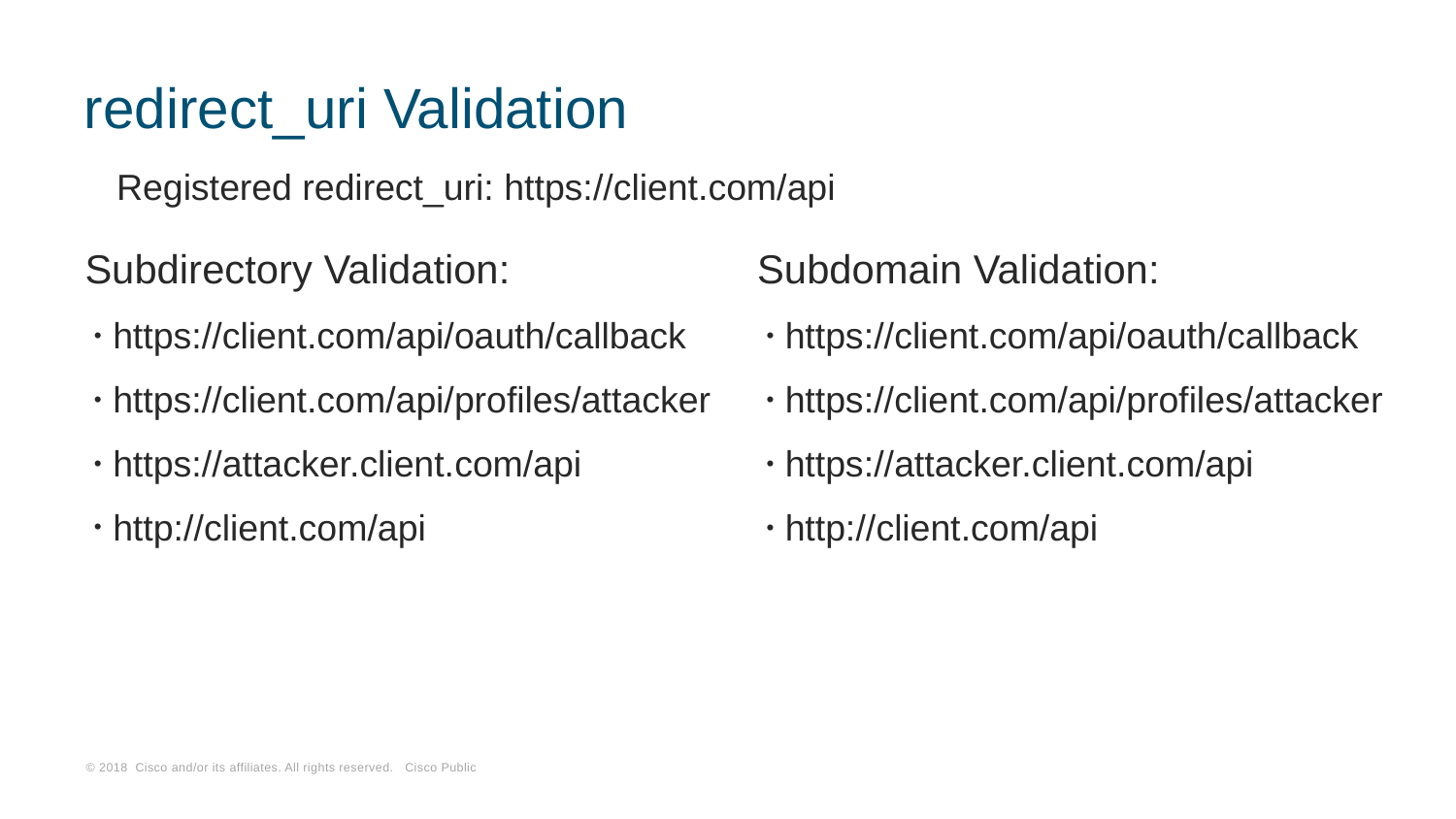

# redirect_uri Validation
Registered redirect_uri: https://client.com/api
Subdirectory Validation:
https://client.com/api/oauth/callback
https://client.com/api/profiles/attacker
https://attacker.client.com/api
http://client.com/api
Subdomain Validation:
https://client.com/api/oauth/callback
https://client.com/api/profiles/attacker
https://attacker.client.com/api
http://client.com/api